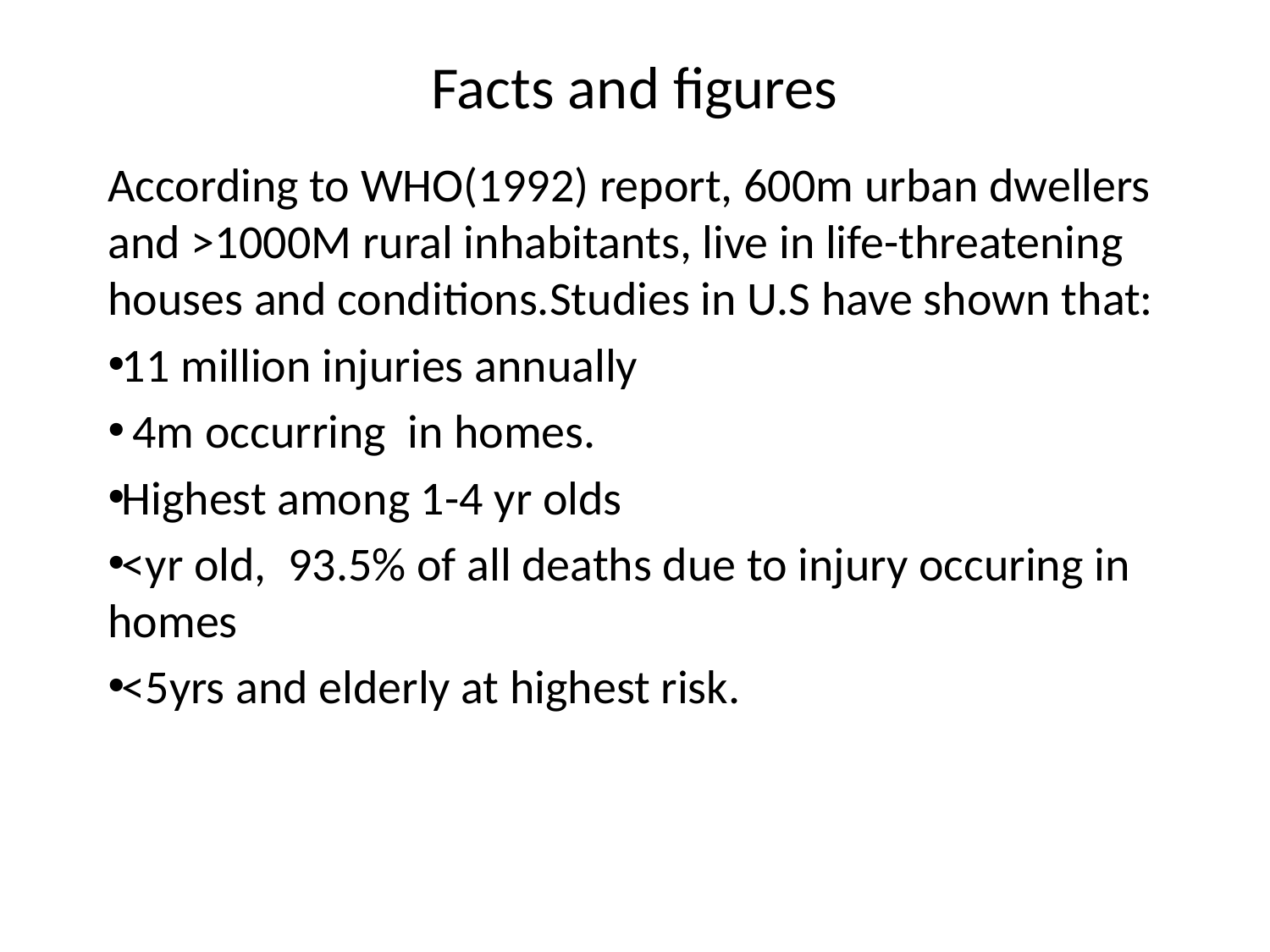

# Facts and figures
According to WHO(1992) report, 600m urban dwellers and >1000M rural inhabitants, live in life-threatening houses and conditions.Studies in U.S have shown that:
11 million injuries annually
 4m occurring  in homes.
Highest among 1-4 yr olds
<yr old,  93.5% of all deaths due to injury occuring in homes
<5yrs and elderly at highest risk.